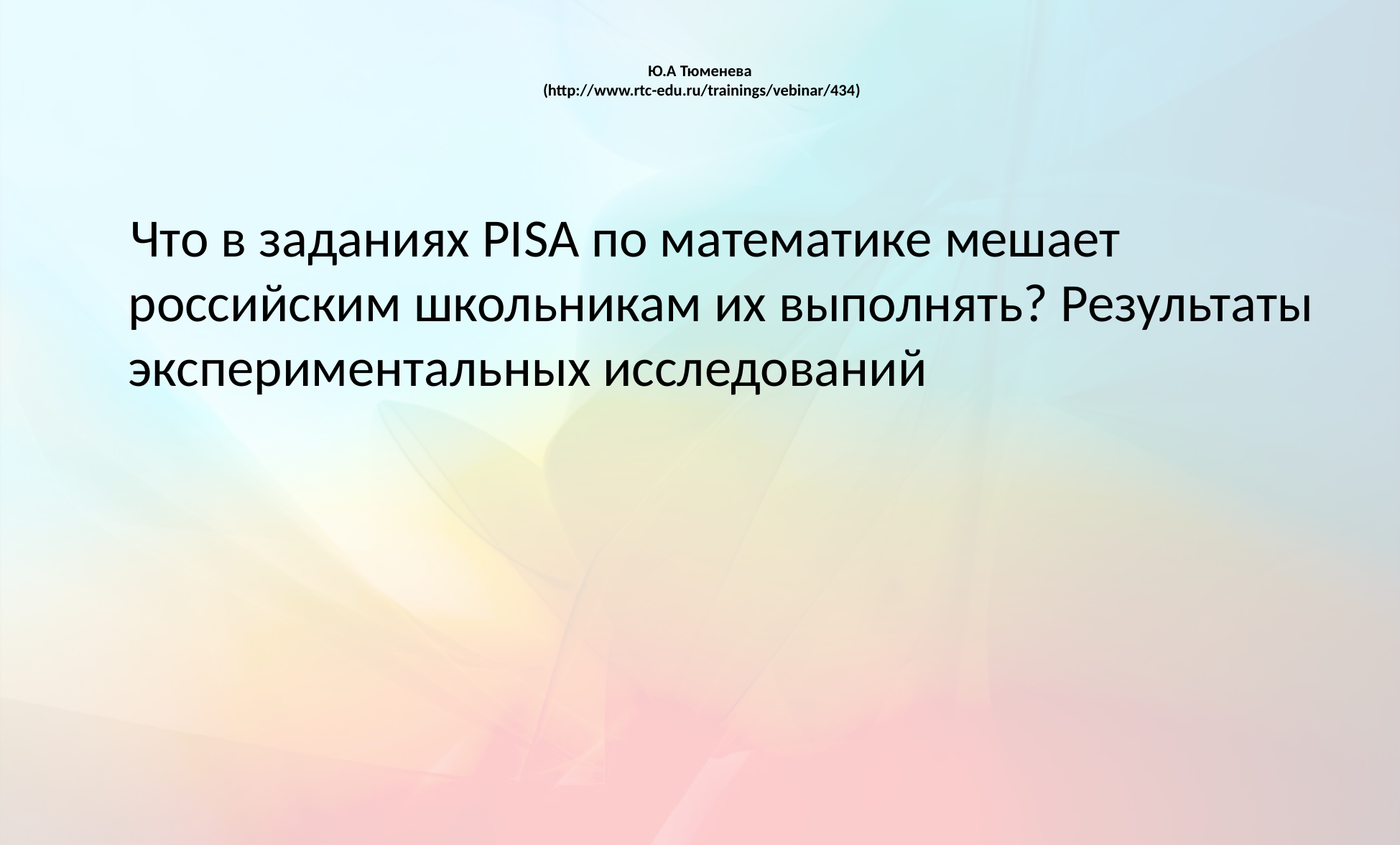

# Ю.А Тюменева (http://www.rtc-edu.ru/trainings/vebinar/434)
Что в заданиях PISA по математике мешает российским школьникам их выполнять? Результаты экспериментальных исследований